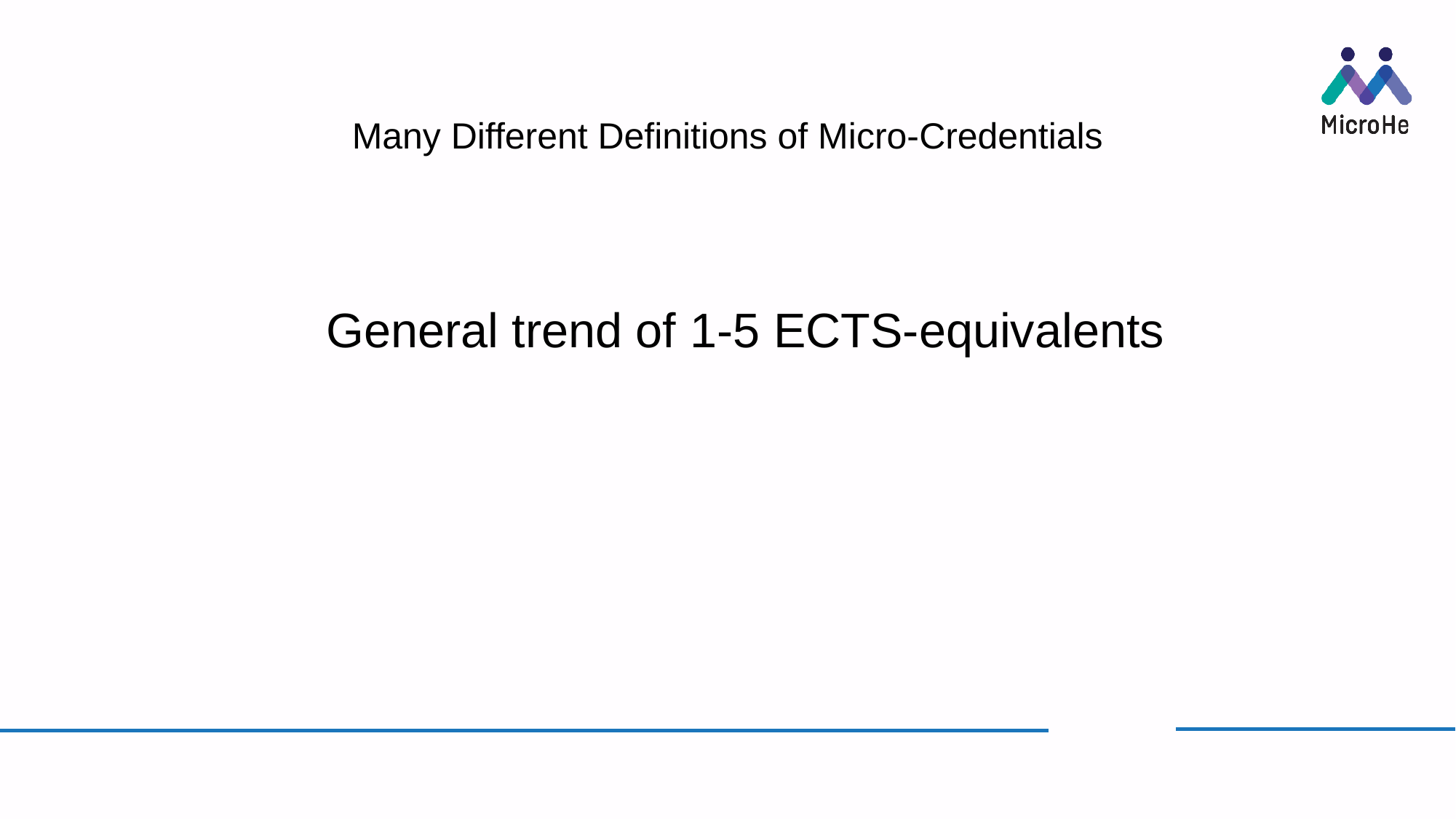

# Many Different Definitions of Micro-Credentials
General trend of 1-5 ECTS-equivalents